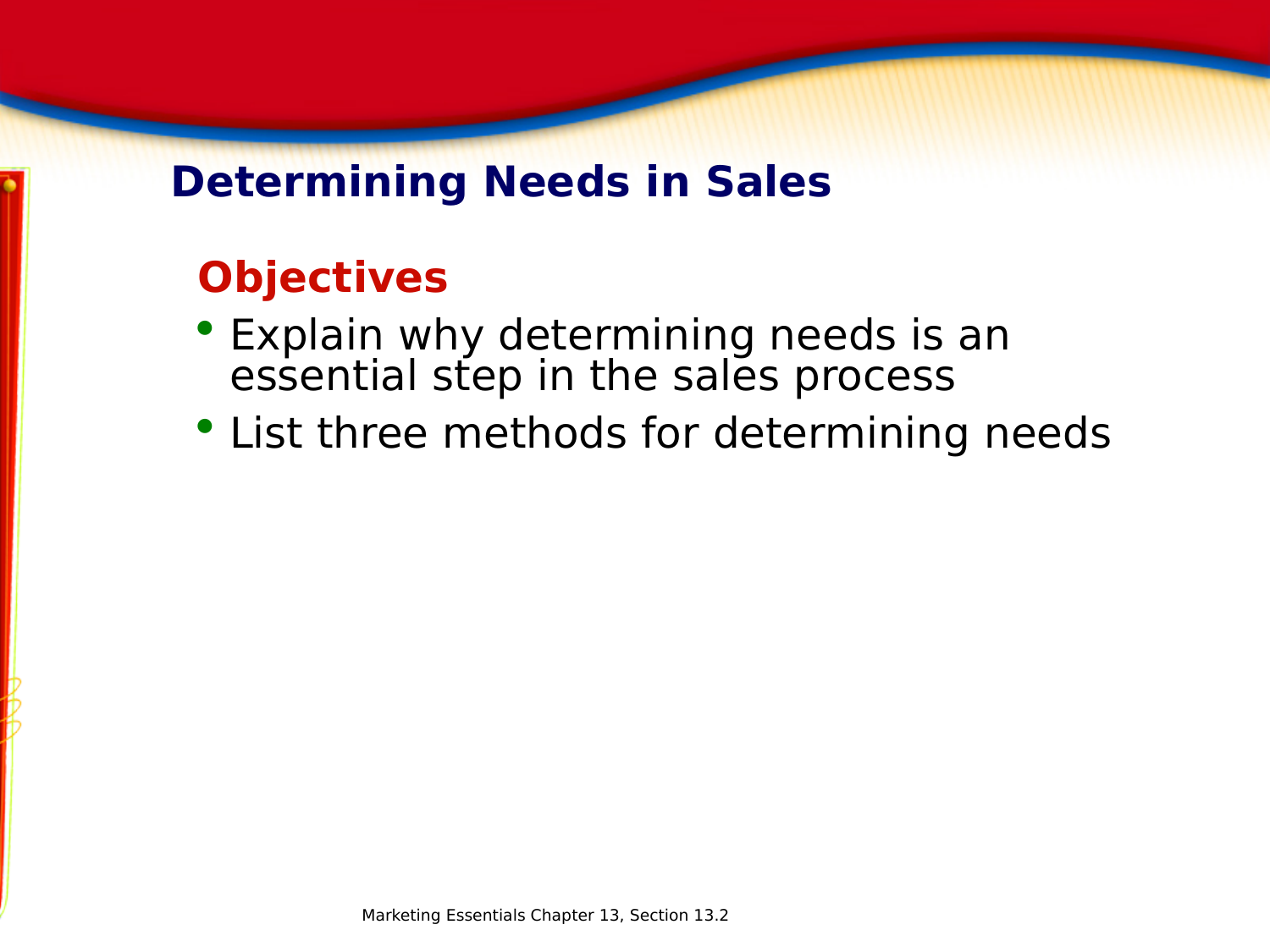

# Determining Needs in Sales
Objectives
Explain why determining needs is an essential step in the sales process
List three methods for determining needs
Marketing Essentials Chapter 13, Section 13.2